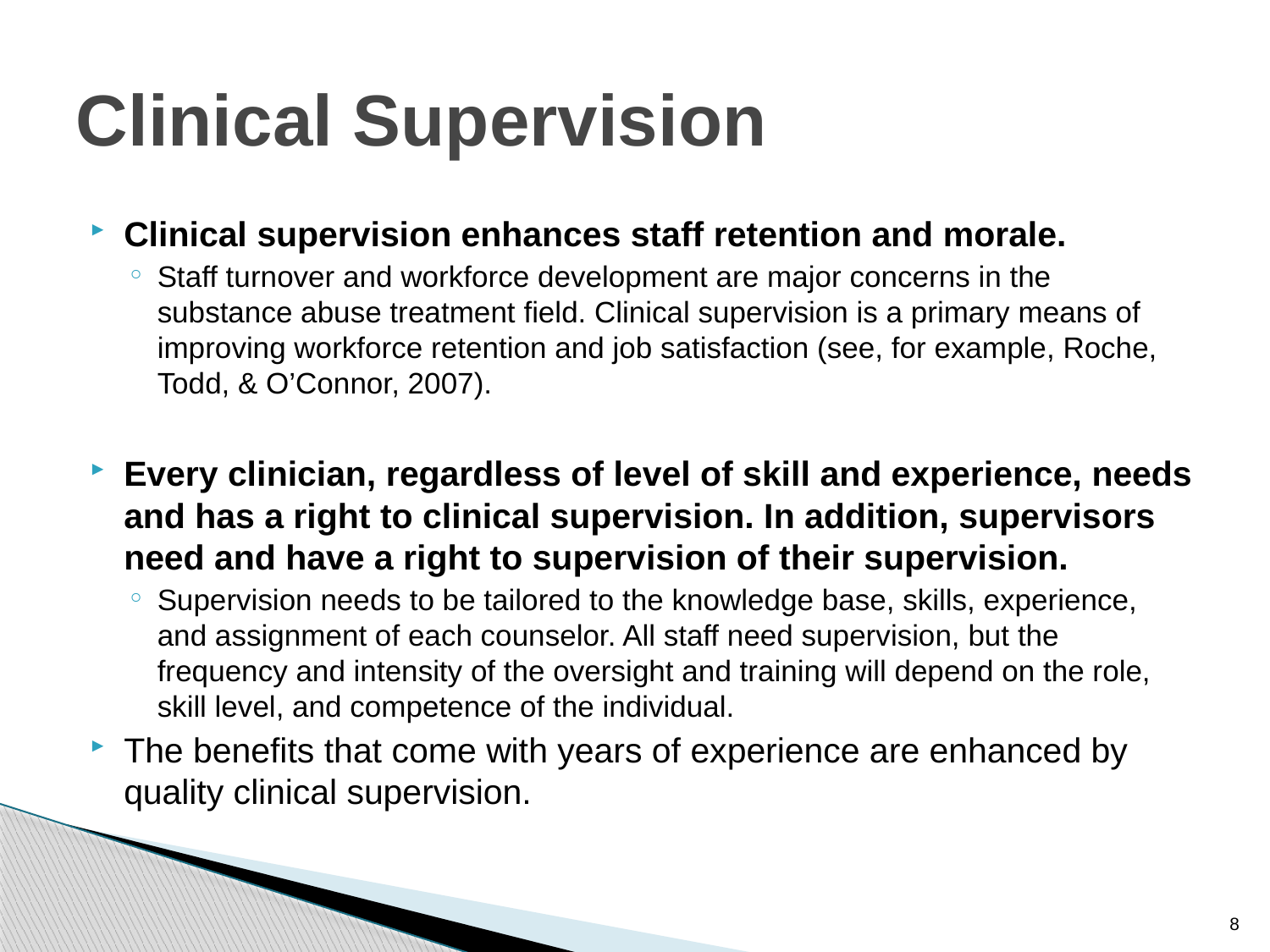

# Clinical Supervision
Clinical supervision enhances staff retention and morale.
Staff turnover and workforce development are major concerns in the substance abuse treatment field. Clinical supervision is a primary means of improving workforce retention and job satisfaction (see, for example, Roche, Todd, & O’Connor, 2007).

Every clinician, regardless of level of skill and experience, needs and has a right to clinical supervision. In addition, supervisors need and have a right to supervision of their supervision.
Supervision needs to be tailored to the knowledge base, skills, experience, and assignment of each counselor. All staff need supervision, but the frequency and intensity of the oversight and training will depend on the role, skill level, and competence of the individual.
The benefits that come with years of experience are enhanced by quality clinical supervision.
8